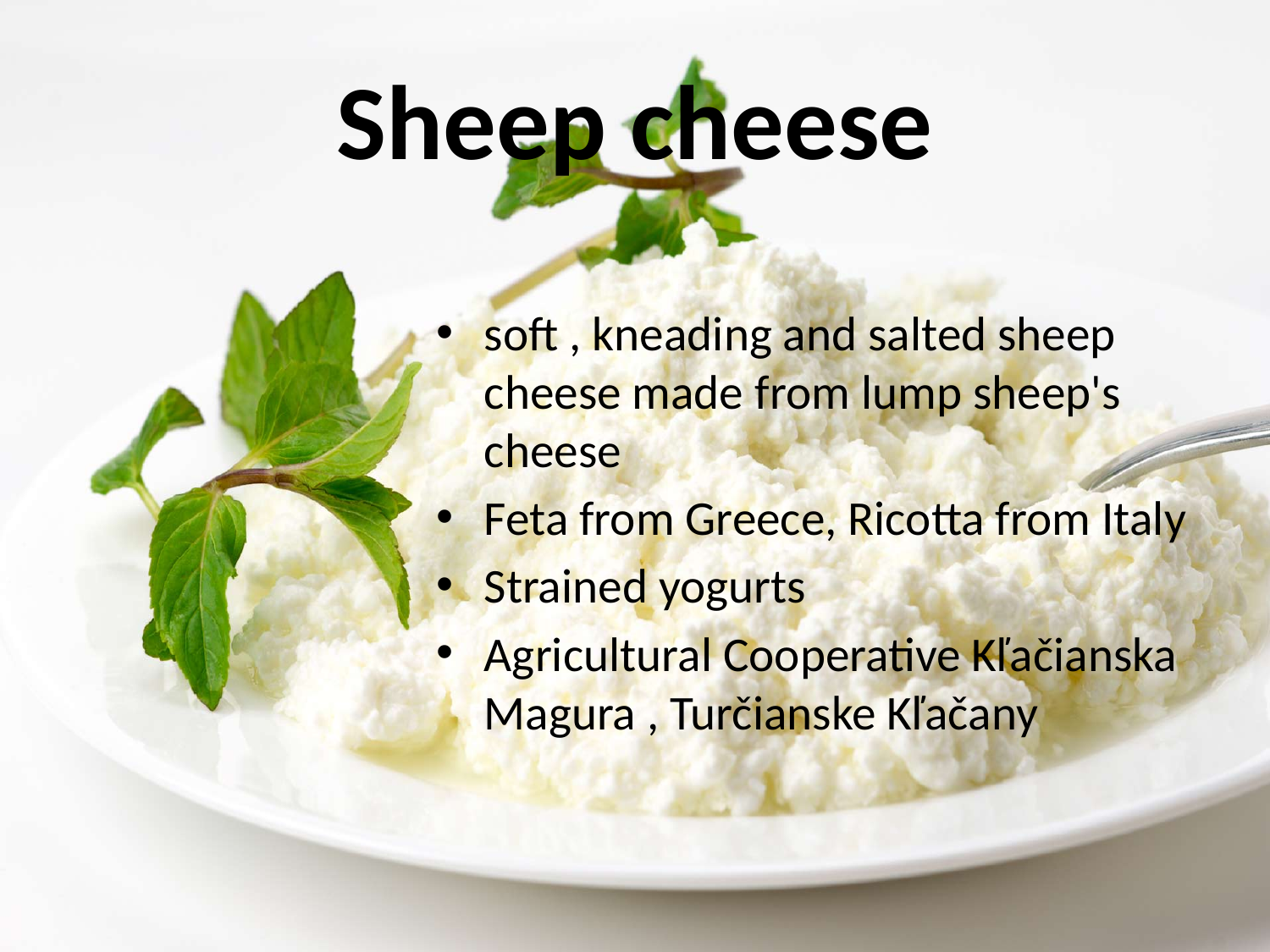

# Sheep cheese
soft , kneading and salted sheep cheese made ​​from lump sheep's cheese
Feta from Greece, Ricotta from Italy
Strained yogurts
Agricultural Cooperative Kľačianska Magura , Turčianske Kľačany